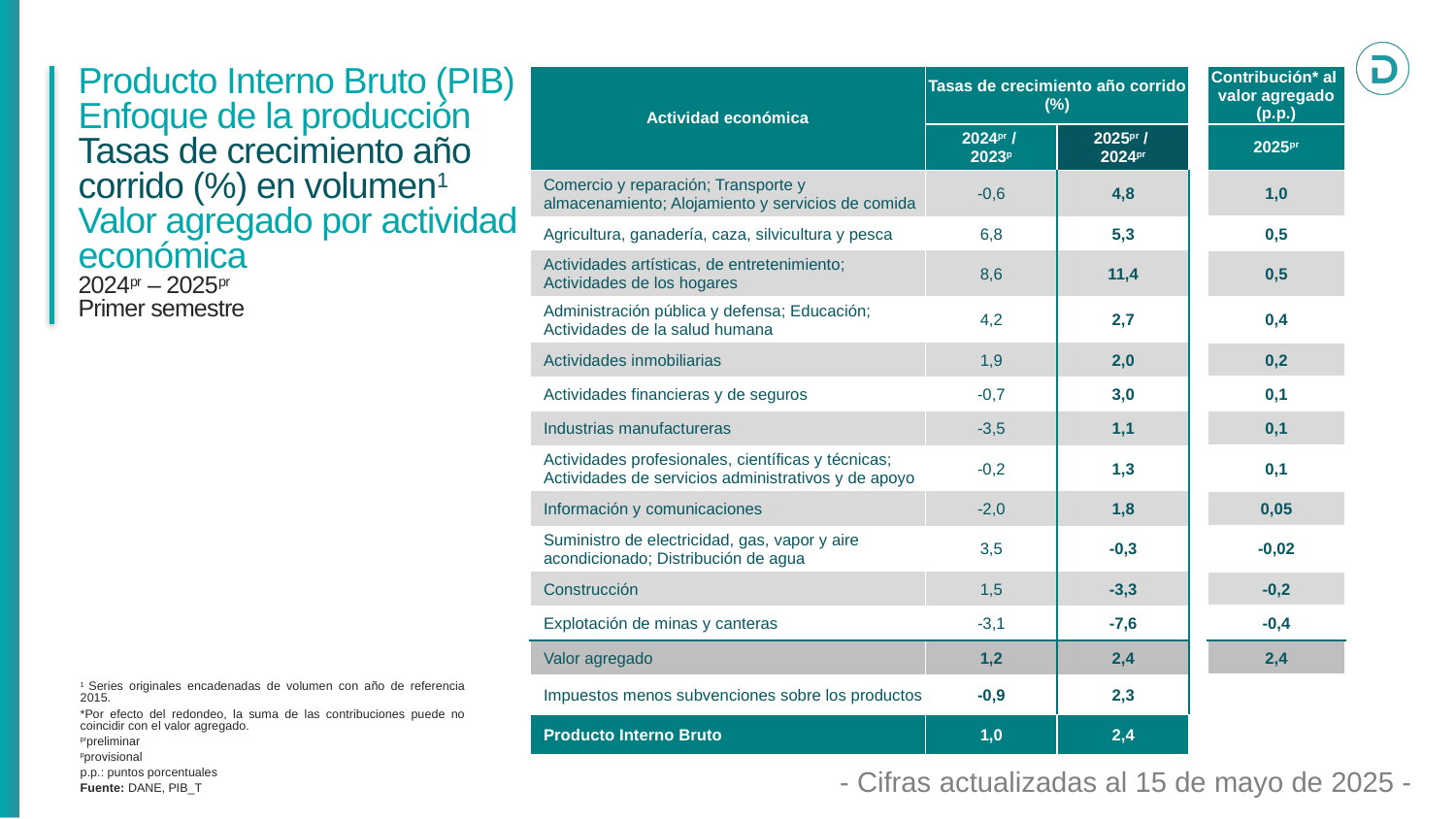

Producto Interno Bruto (PIB)
Enfoque de la producción
Tasas de crecimiento año corrido (%) en volumen1
Valor agregado por actividad económica
2024pr – 2025pr
Primer semestre
| Actividad económica | Tasas de crecimiento año corrido (%) |  |  | Contribución\* al valor agregado (p.p.) |
| --- | --- | --- | --- | --- |
|  | 2024pr / 2023p | 2025pr / 2024pr |  | 2025pr |
| Comercio y reparación; Transporte y almacenamiento; Alojamiento y servicios de comida | -0,6 | 4,8 |  | 1,0 |
| Agricultura, ganadería, caza, silvicultura y pesca | 6,8 | 5,3 |  | 0,5 |
| Actividades artísticas, de entretenimiento; Actividades de los hogares | 8,6 | 11,4 |  | 0,5 |
| Administración pública y defensa; Educación; Actividades de la salud humana | 4,2 | 2,7 |  | 0,4 |
| Actividades inmobiliarias | 1,9 | 2,0 |  | 0,2 |
| Actividades financieras y de seguros | -0,7 | 3,0 |  | 0,1 |
| Industrias manufactureras | -3,5 | 1,1 |  | 0,1 |
| Actividades profesionales, científicas y técnicas; Actividades de servicios administrativos y de apoyo | -0,2 | 1,3 |  | 0,1 |
| Información y comunicaciones | -2,0 | 1,8 |  | 0,05 |
| Suministro de electricidad, gas, vapor y aire acondicionado; Distribución de agua | 3,5 | -0,3 |  | -0,02 |
| Construcción | 1,5 | -3,3 |  | -0,2 |
| Explotación de minas y canteras | -3,1 | -7,6 |  | -0,4 |
| Valor agregado | 1,2 | 2,4 |  | 2,4 |
| Impuestos menos subvenciones sobre los productos | -0,9 | 2,3 |  |  |
| Producto Interno Bruto | 1,0 | 2,4 |  |  |
1 Series originales encadenadas de volumen con año de referencia 2015.
*Por efecto del redondeo, la suma de las contribuciones puede no coincidir con el valor agregado.
prpreliminar
pprovisional
p.p.: puntos porcentuales
Fuente: DANE, PIB_T
- Cifras actualizadas al 15 de mayo de 2025 -